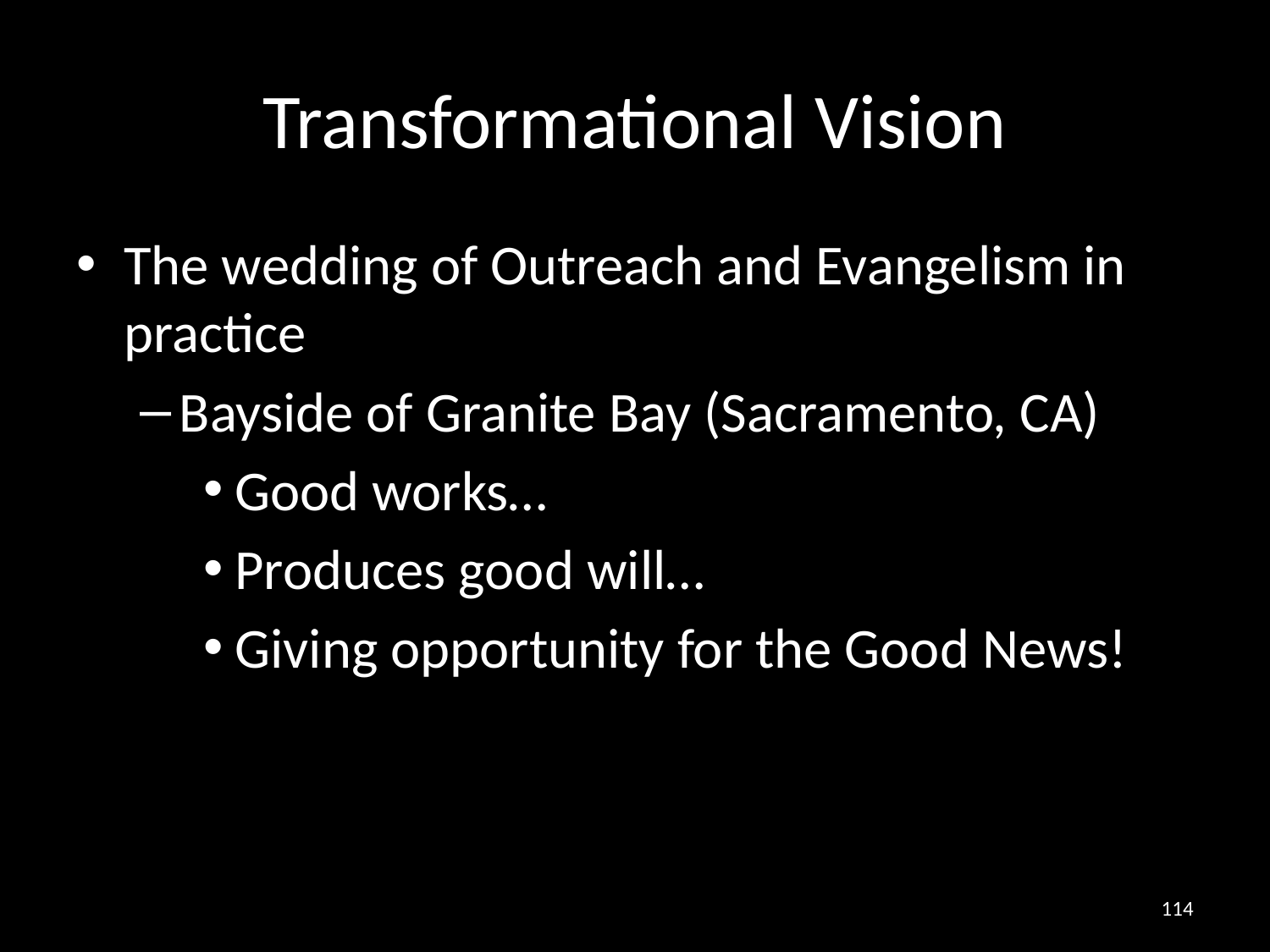

# Transformational Vision
The wedding of Outreach and Evangelism in practice
Bayside of Granite Bay (Sacramento, CA)
Good works…
Produces good will…
Giving opportunity for the Good News!
114